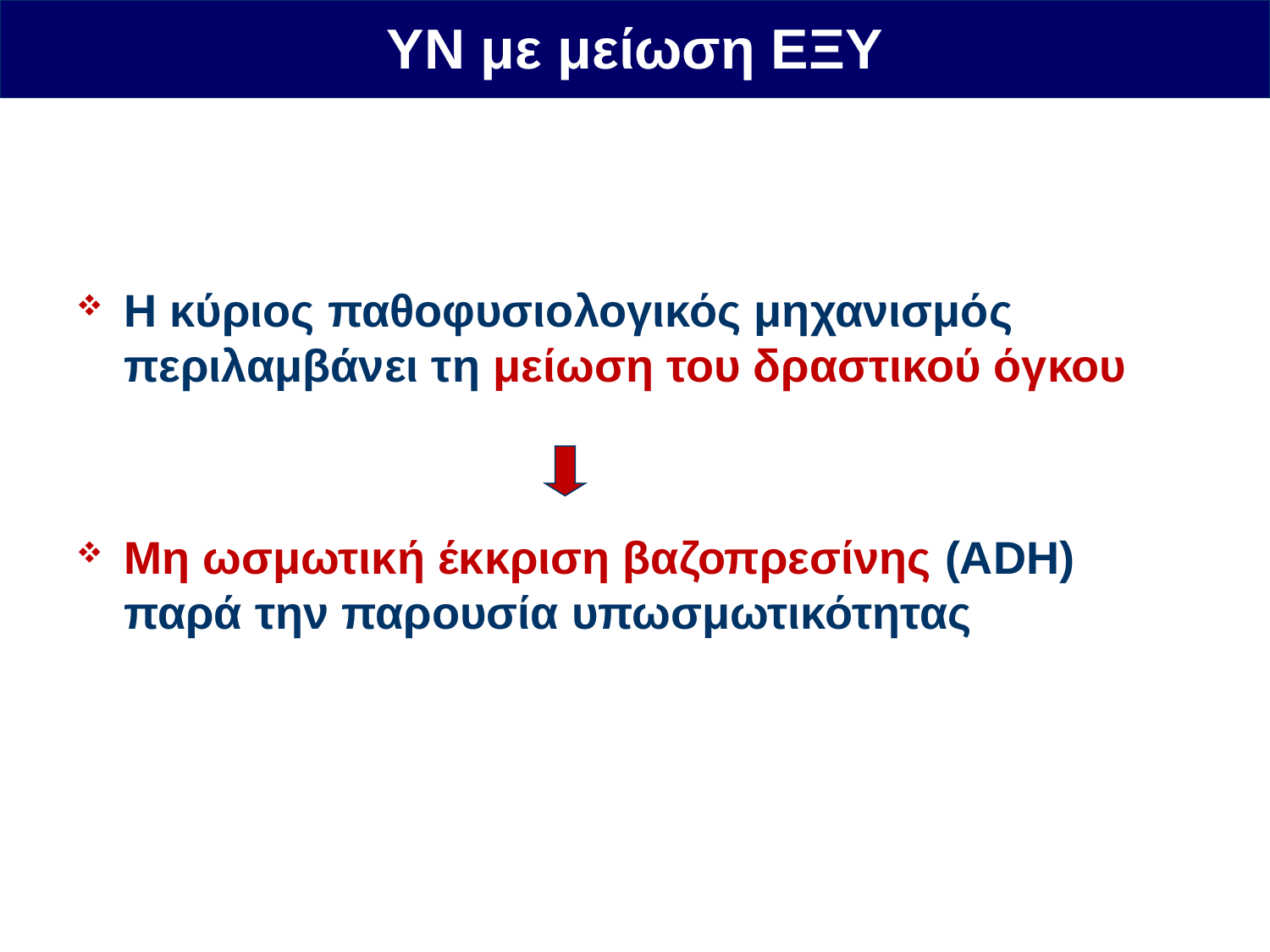

ΥΝ με μείωση ΕΞΥ
Η κύριος παθοφυσιολογικός μηχανισμός περιλαμβάνει τη μείωση του δραστικού όγκου

Μη ωσμωτική έκκριση βαζοπρεσίνης (ADH) παρά την παρουσία υπωσμωτικότητας